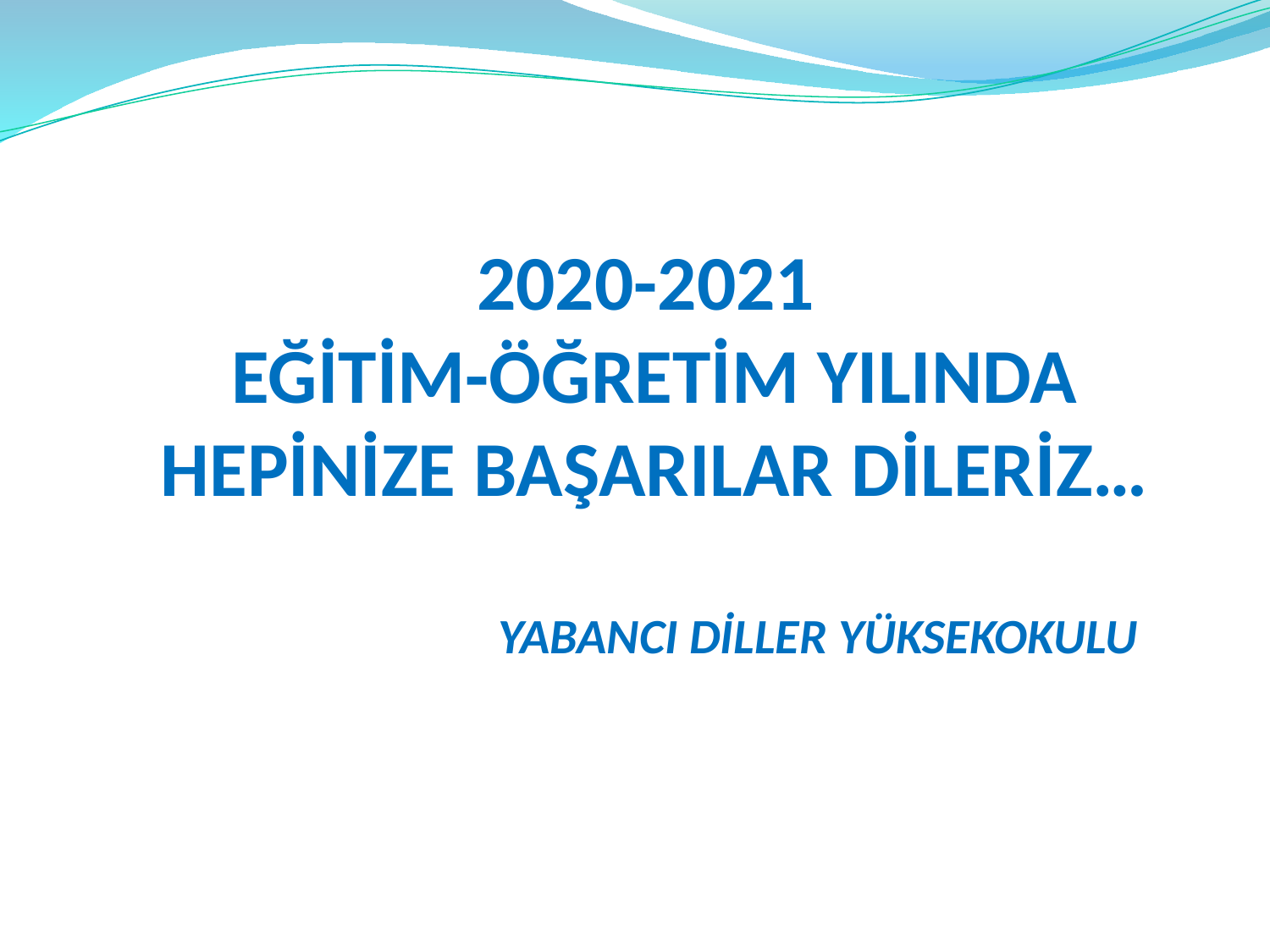

2020-2021
EĞİTİM-ÖĞRETİM YILINDA HEPİNİZE BAŞARILAR DİLERİZ…

                                                            YABANCI DİLLER YÜKSEKOKULU